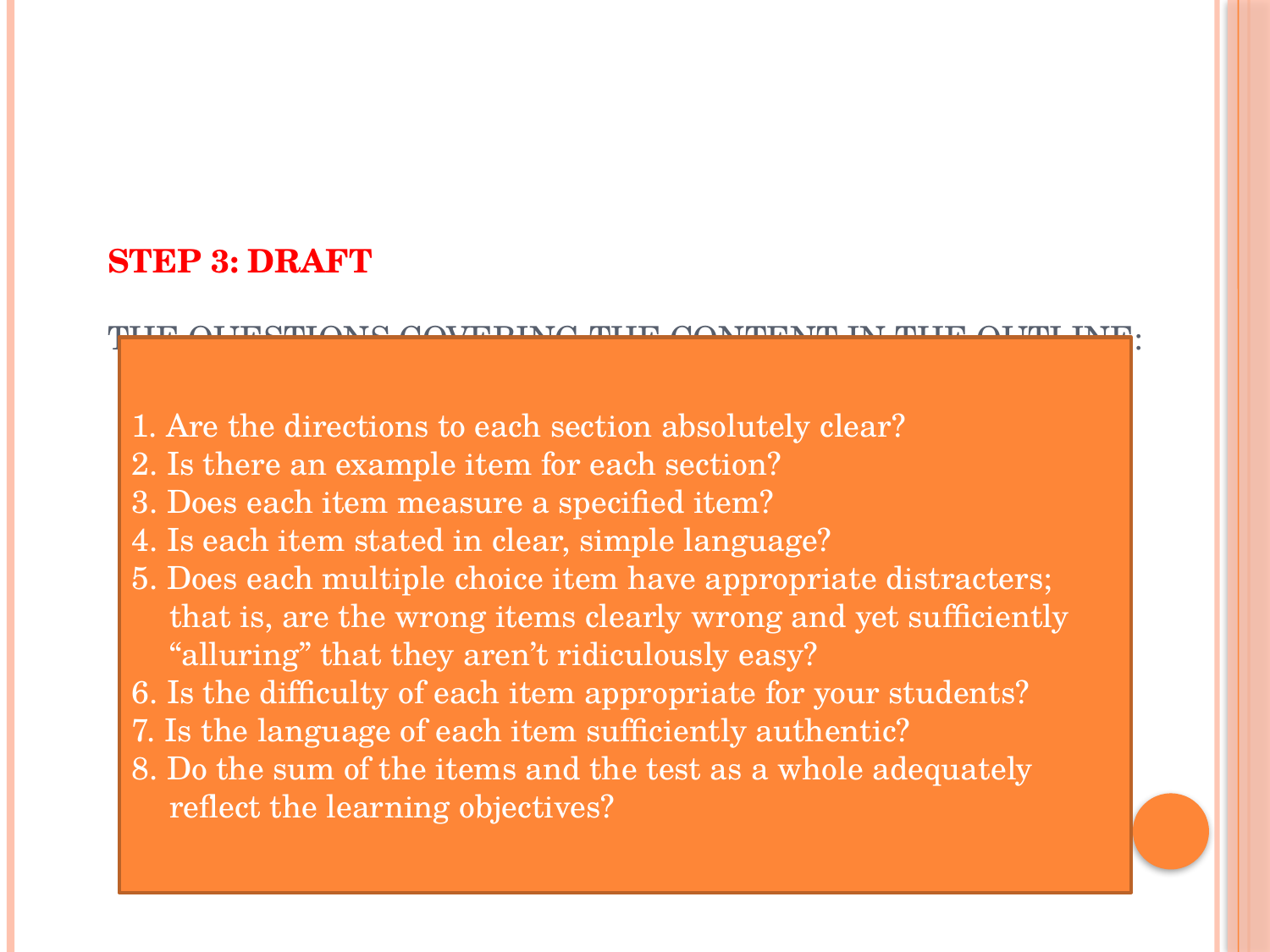

# Step 3: DRAFT the questions covering the content in the outline:
1. Are the directions to each section absolutely clear?
2. Is there an example item for each section?
3. Does each item measure a specified item?
4. Is each item stated in clear, simple language?
5. Does each multiple choice item have appropriate distracters; that is, are the wrong items clearly wrong and yet sufficiently “alluring” that they aren’t ridiculously easy?
6. Is the difficulty of each item appropriate for your students?
7. Is the language of each item sufficiently authentic?
8. Do the sum of the items and the test as a whole adequately reflect the learning objectives?